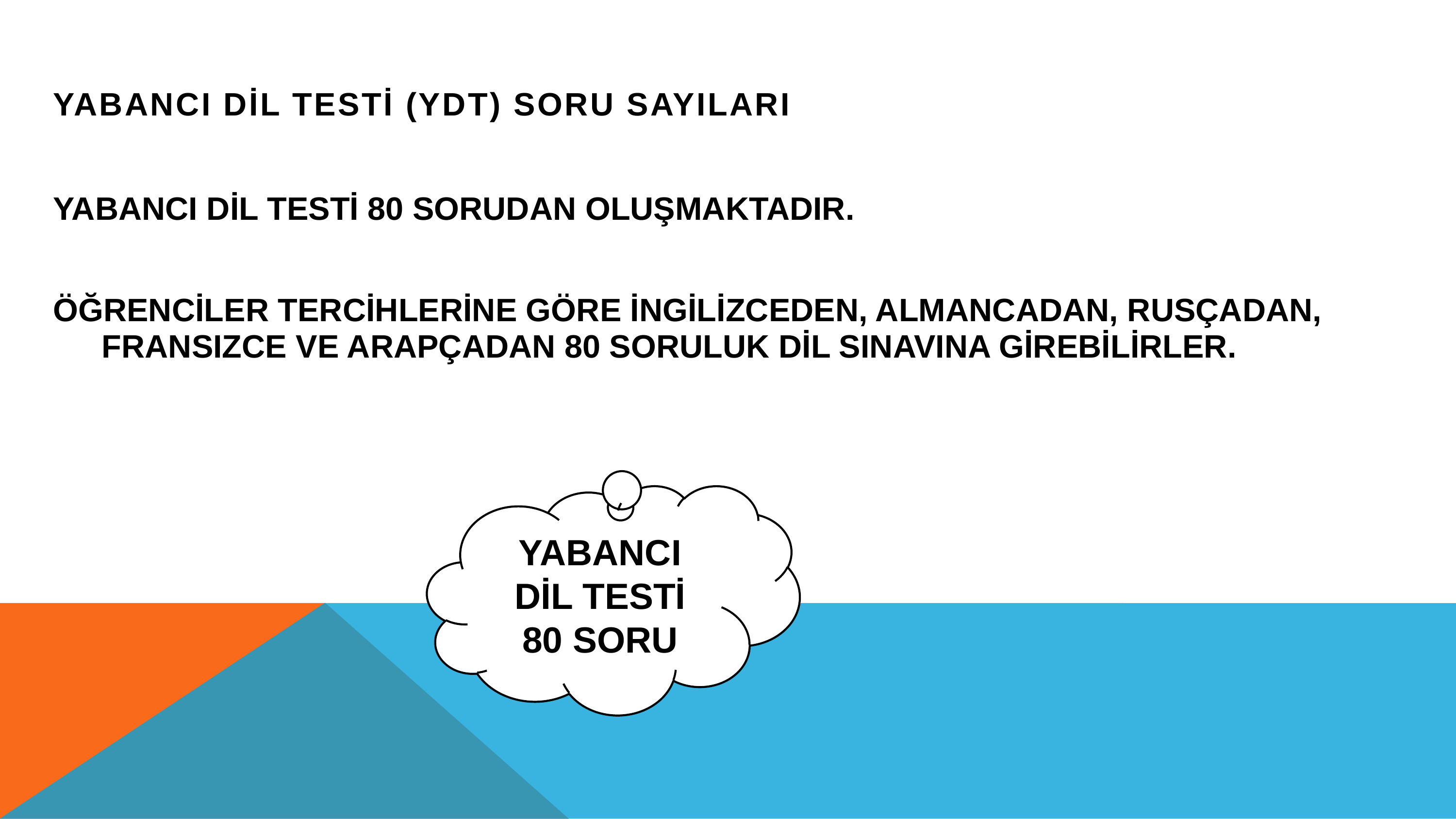

YABANCI DİL TESTİ (YDT) SORU SAYILARI

YABANCI DİL TESTİ 80 SORUDAN OLUŞMAKTADIR.

ÖĞRENCİLER TERCİHLERİNE GÖRE İNGİLİZCEDEN, ALMANCADAN, RUSÇADAN, FRANSIZCE VE ARAPÇADAN 80 SORULUK DİL SINAVINA GİREBİLİRLER.

YABANCI DİL TESTİ
80 SORU